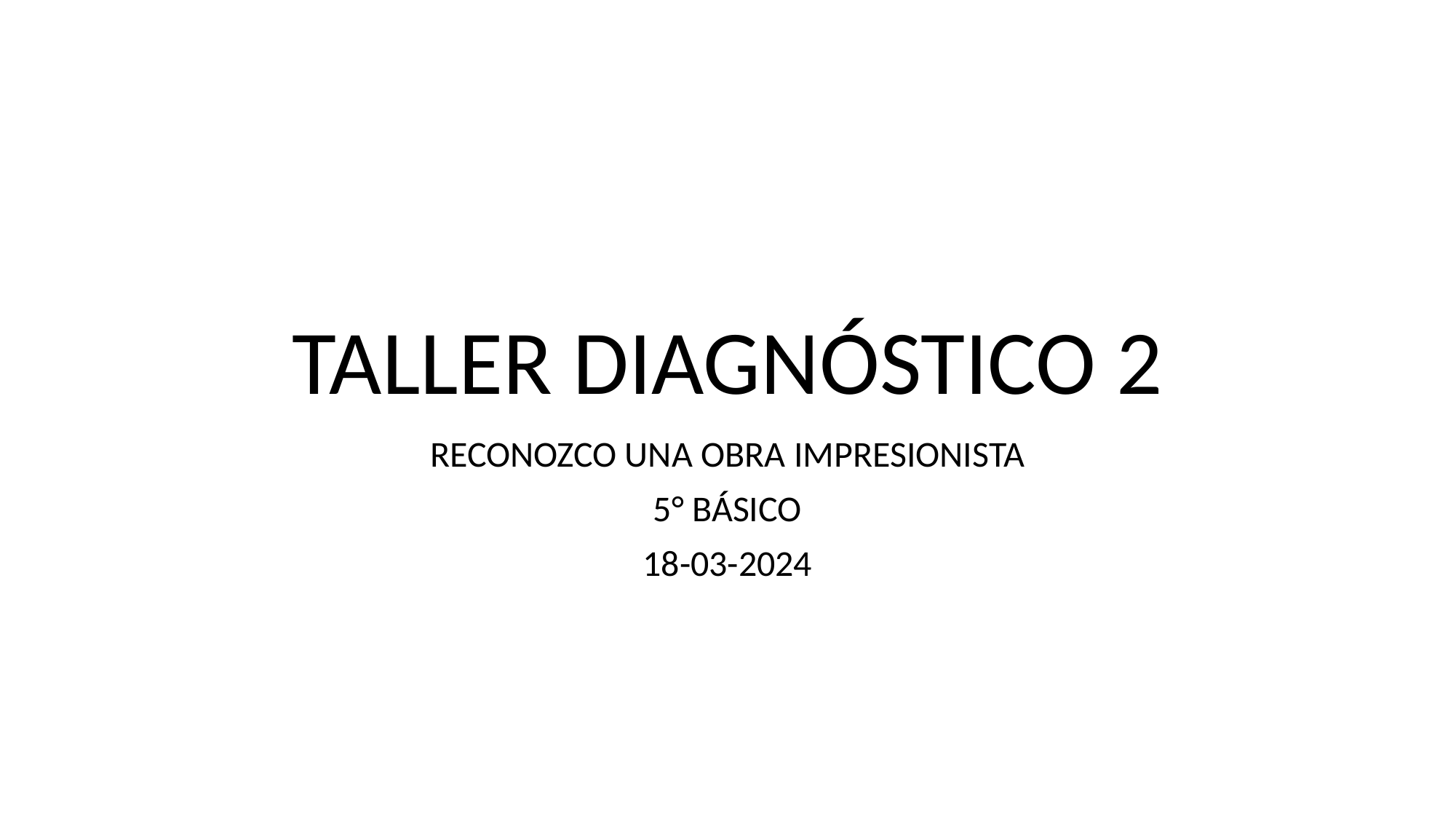

# TALLER DIAGNÓSTICO 2
RECONOZCO UNA OBRA IMPRESIONISTA
5° BÁSICO
18-03-2024